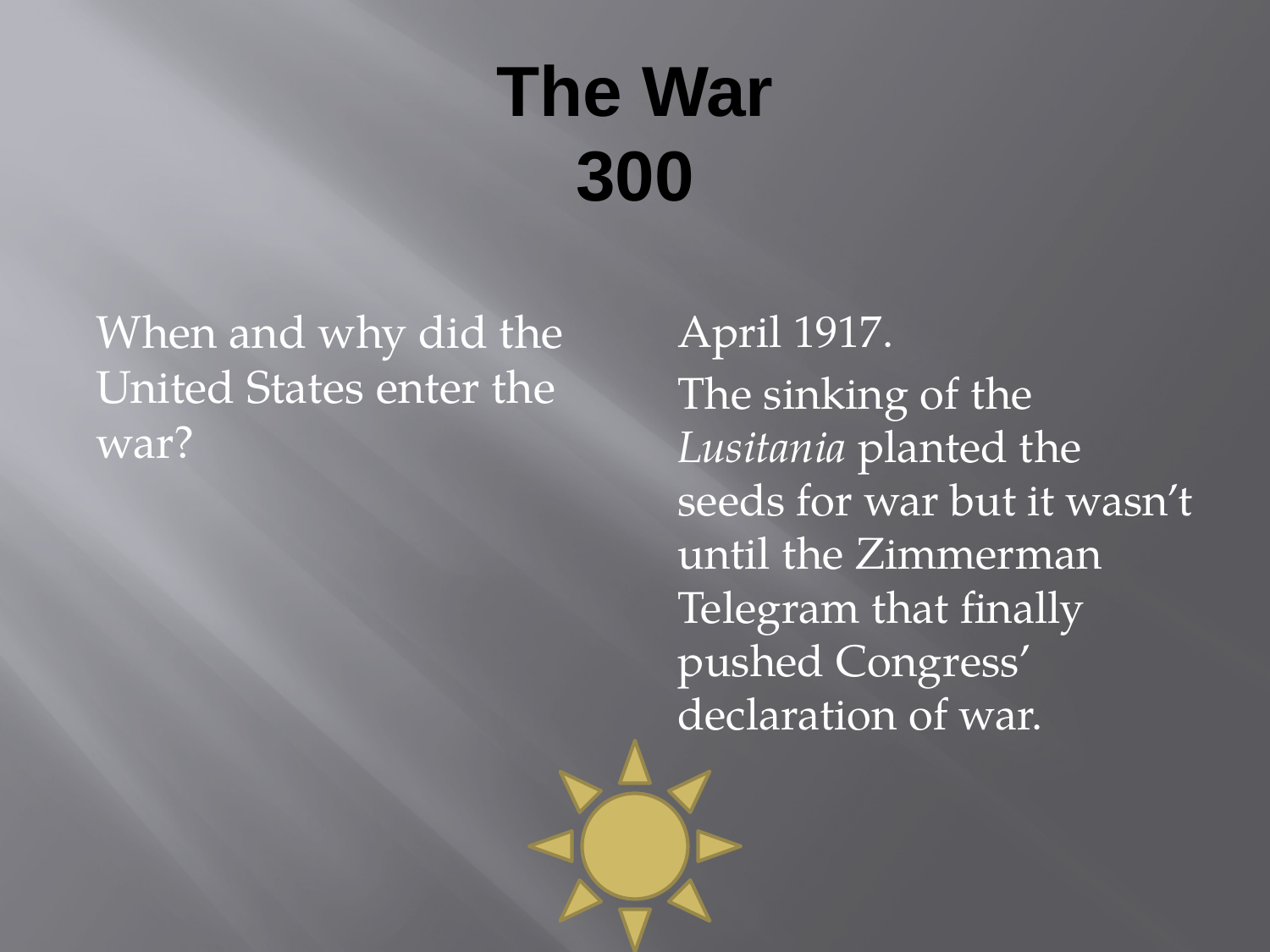

# The War 300
When and why did the United States enter the war?
April 1917.
The sinking of the Lusitania planted the seeds for war but it wasn’t until the Zimmerman Telegram that finally pushed Congress’ declaration of war.